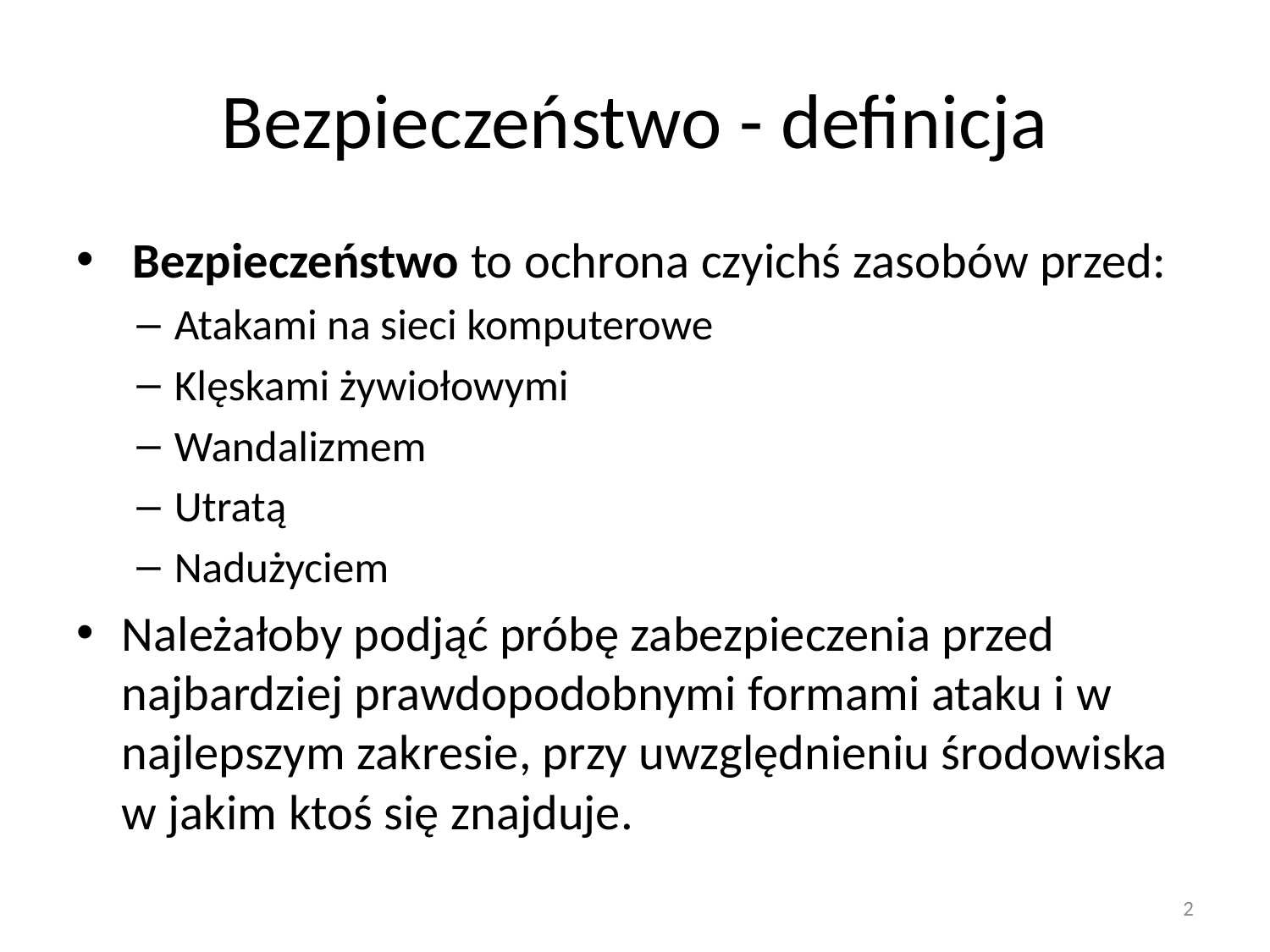

# Bezpieczeństwo - definicja
 Bezpieczeństwo to ochrona czyichś zasobów przed:
Atakami na sieci komputerowe
Klęskami żywiołowymi
Wandalizmem
Utratą
Nadużyciem
Należałoby podjąć próbę zabezpieczenia przed najbardziej prawdopodobnymi formami ataku i w najlepszym zakresie, przy uwzględnieniu środowiska w jakim ktoś się znajduje.
2